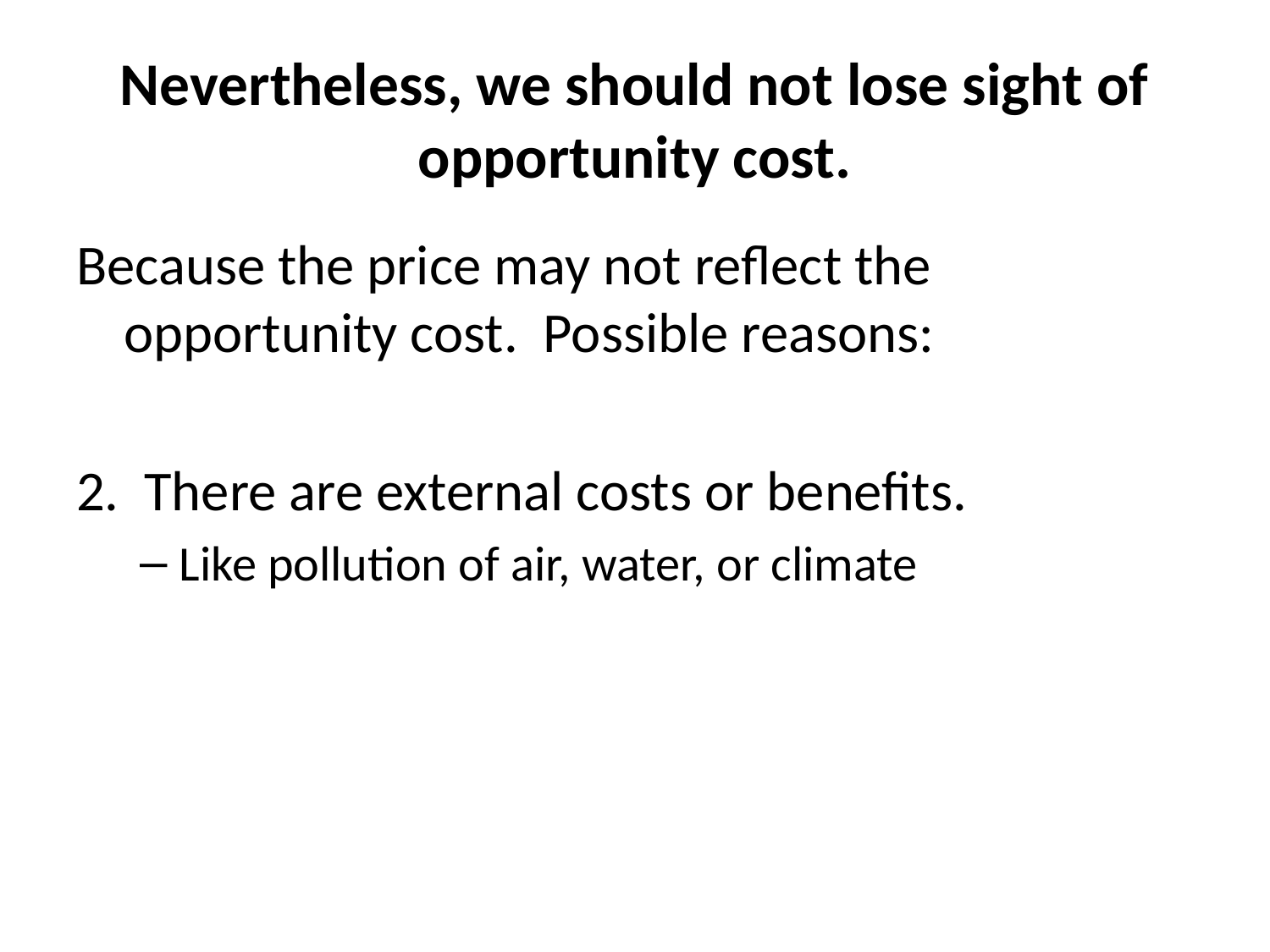

# Nevertheless, we should not lose sight of opportunity cost.
Because the price may not reflect the opportunity cost.  Possible reasons:

2.  There are external costs or benefits.
Like pollution of air, water, or climate